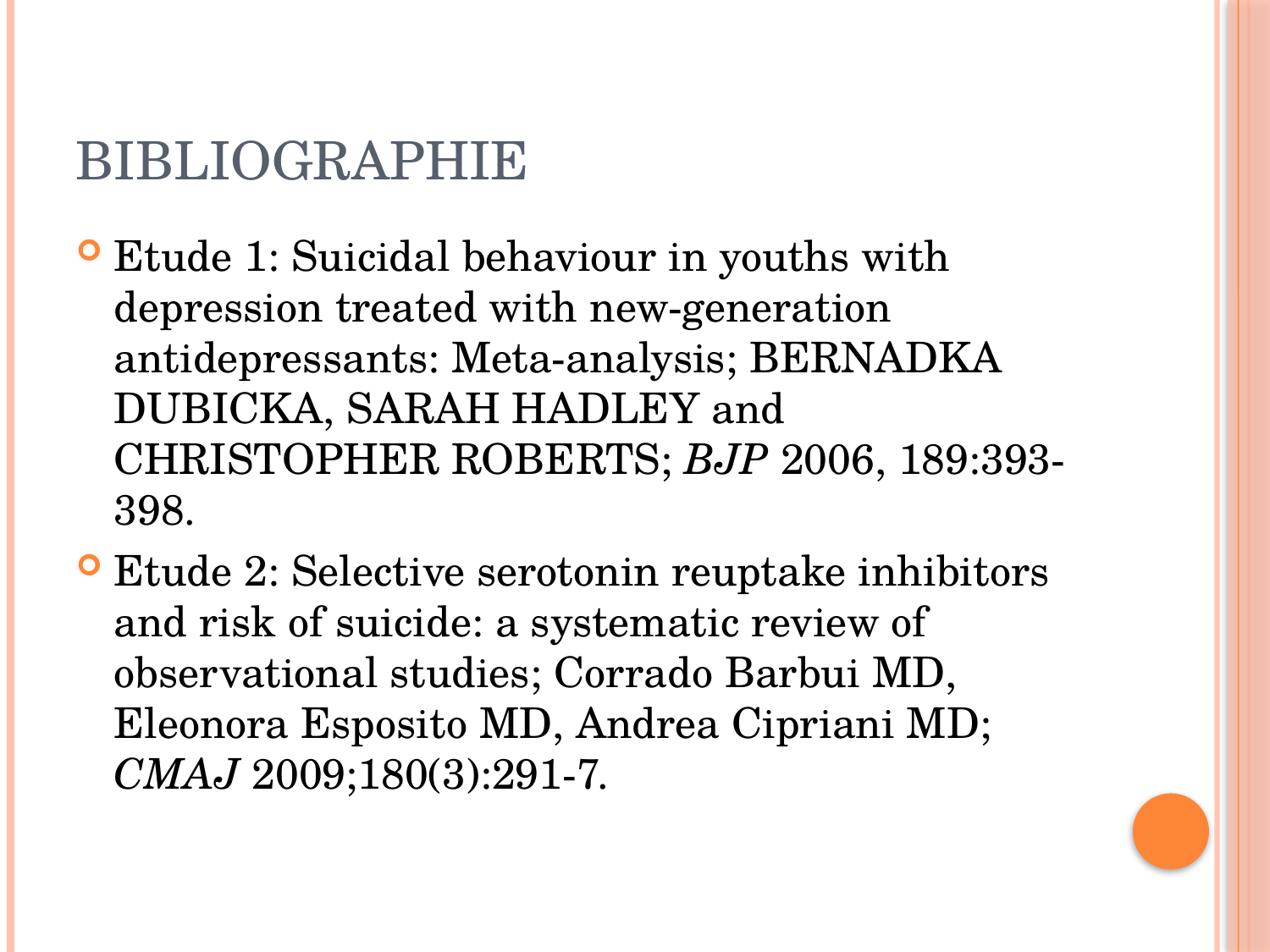

# Bibliographie
Etude 1: Suicidal behaviour in youths with depression treated with new-generation antidepressants: Meta-analysis; BERNADKA DUBICKA, SARAH HADLEY and CHRISTOPHER ROBERTS; BJP 2006, 189:393-398.
Etude 2: Selective serotonin reuptake inhibitors and risk of suicide: a systematic review of observational studies; Corrado Barbui MD, Eleonora Esposito MD, Andrea Cipriani MD; CMAJ 2009;180(3):291-7.